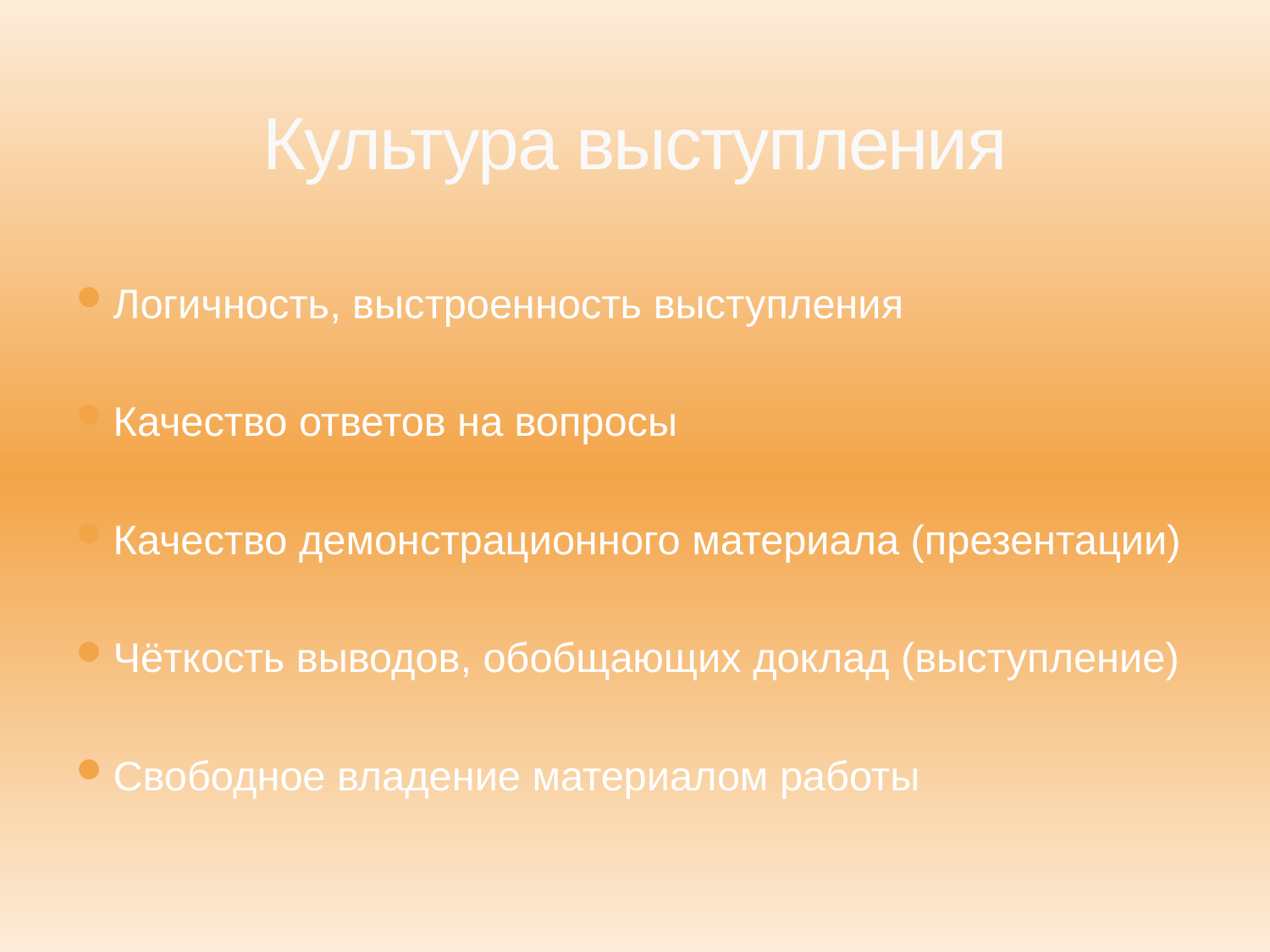

# Культура выступления

Логичность, выстроенность выступления

Качество ответов на вопросы

Качество демонстрационного материала (презентации)

Чёткость выводов, обобщающих доклад (выступление)

Свободное владение материалом работы